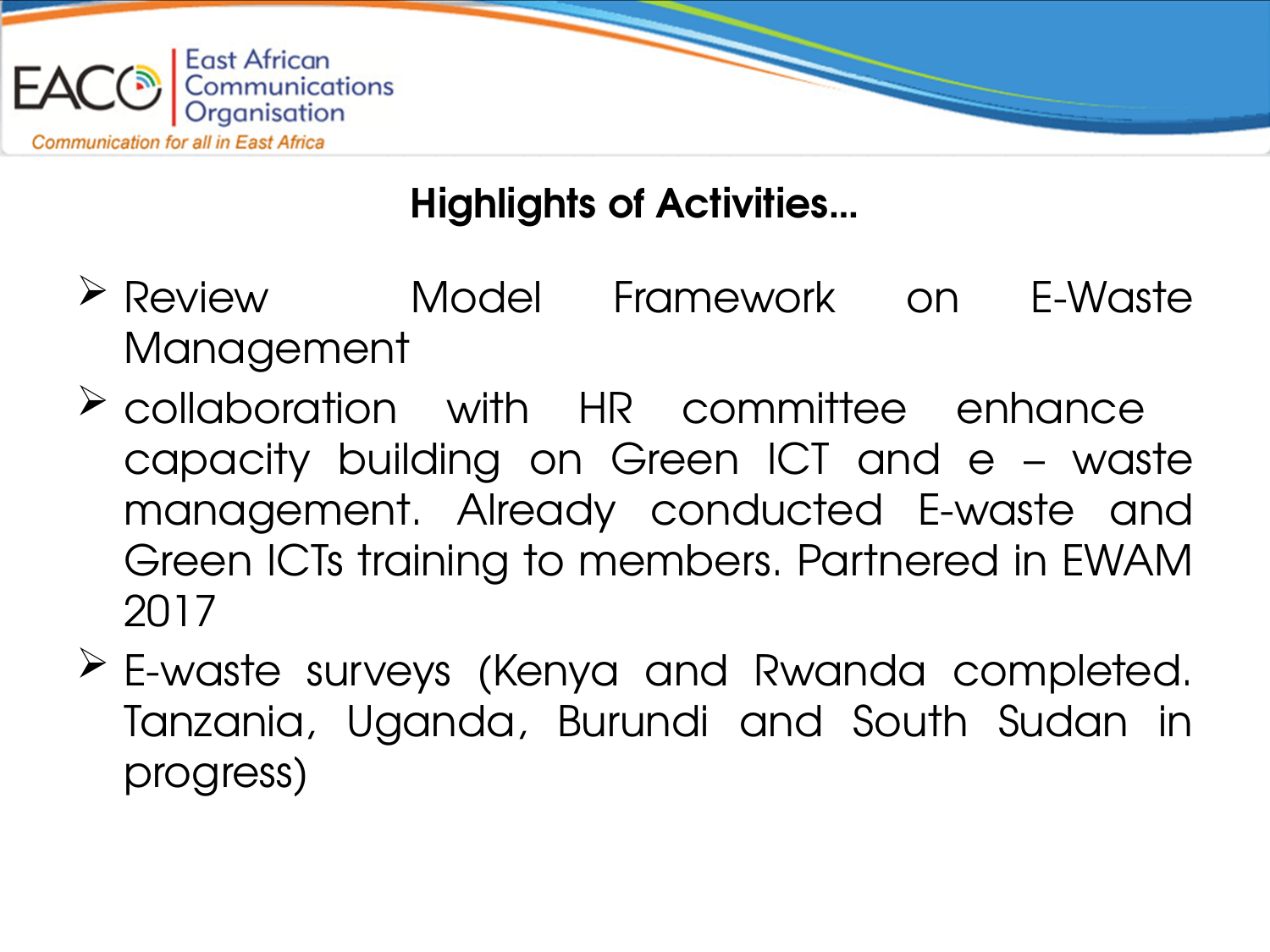

# Highlights of Activities…
Review  Model Framework on E-Waste Management
collaboration with HR committee enhance  capacity building on Green ICT and e – waste management. Already conducted E-waste and Green ICTs training to members. Partnered in EWAM 2017
E-waste surveys (Kenya and Rwanda completed. Tanzania, Uganda, Burundi and South Sudan in progress)